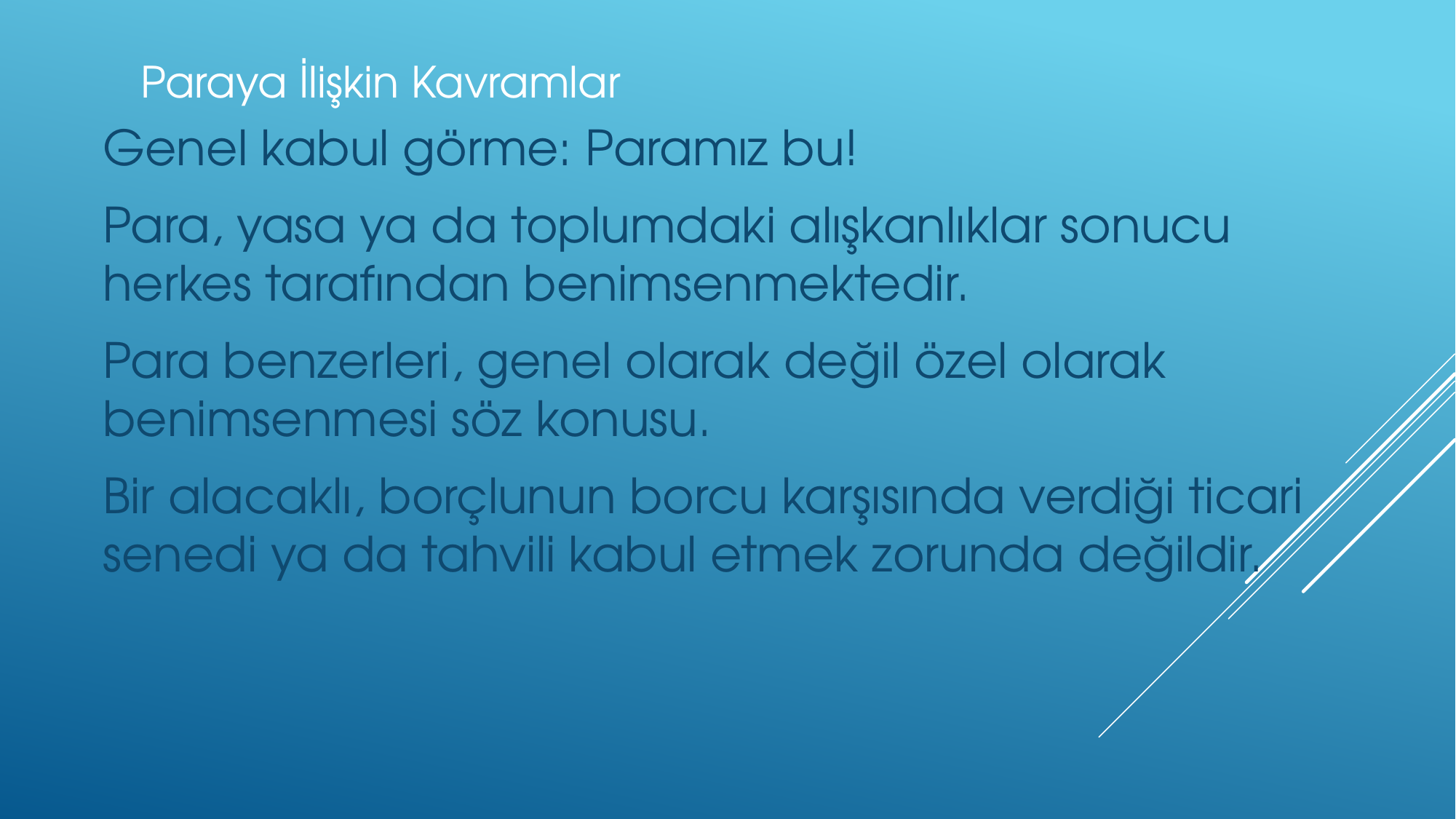

# Paraya İlişkin Kavramlar
Genel kabul görme: Paramız bu!
Para, yasa ya da toplumdaki alışkanlıklar sonucu herkes tarafından benimsenmektedir.
Para benzerleri, genel olarak değil özel olarak benimsenmesi söz konusu.
Bir alacaklı, borçlunun borcu karşısında verdiği ticari senedi ya da tahvili kabul etmek zorunda değildir.